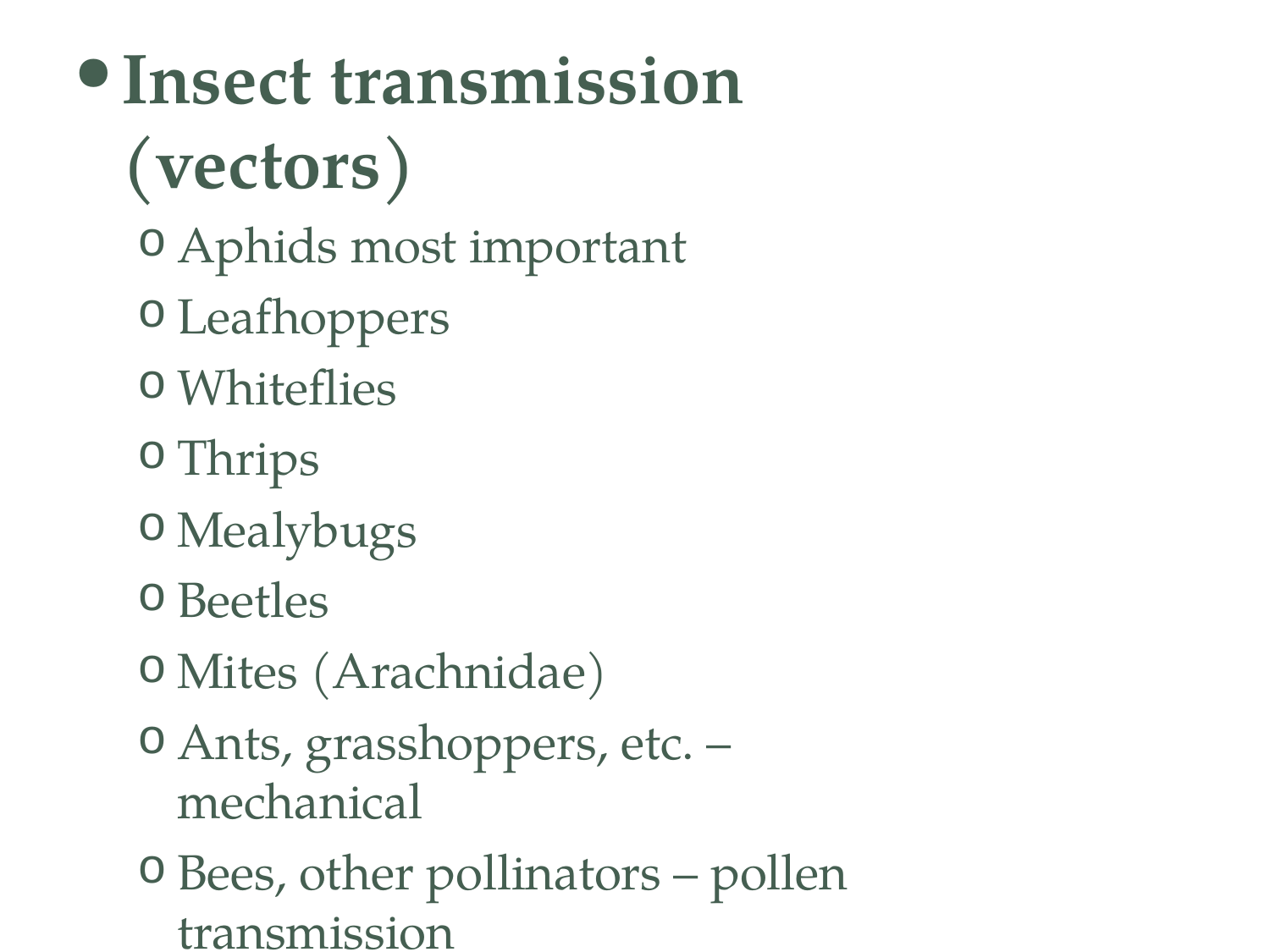

Insect transmission (vectors)
Aphids most important
Leafhoppers
Whiteflies
Thrips
Mealybugs
Beetles
Mites (Arachnidae)
Ants, grasshoppers, etc. – mechanical
Bees, other pollinators – pollen transmission